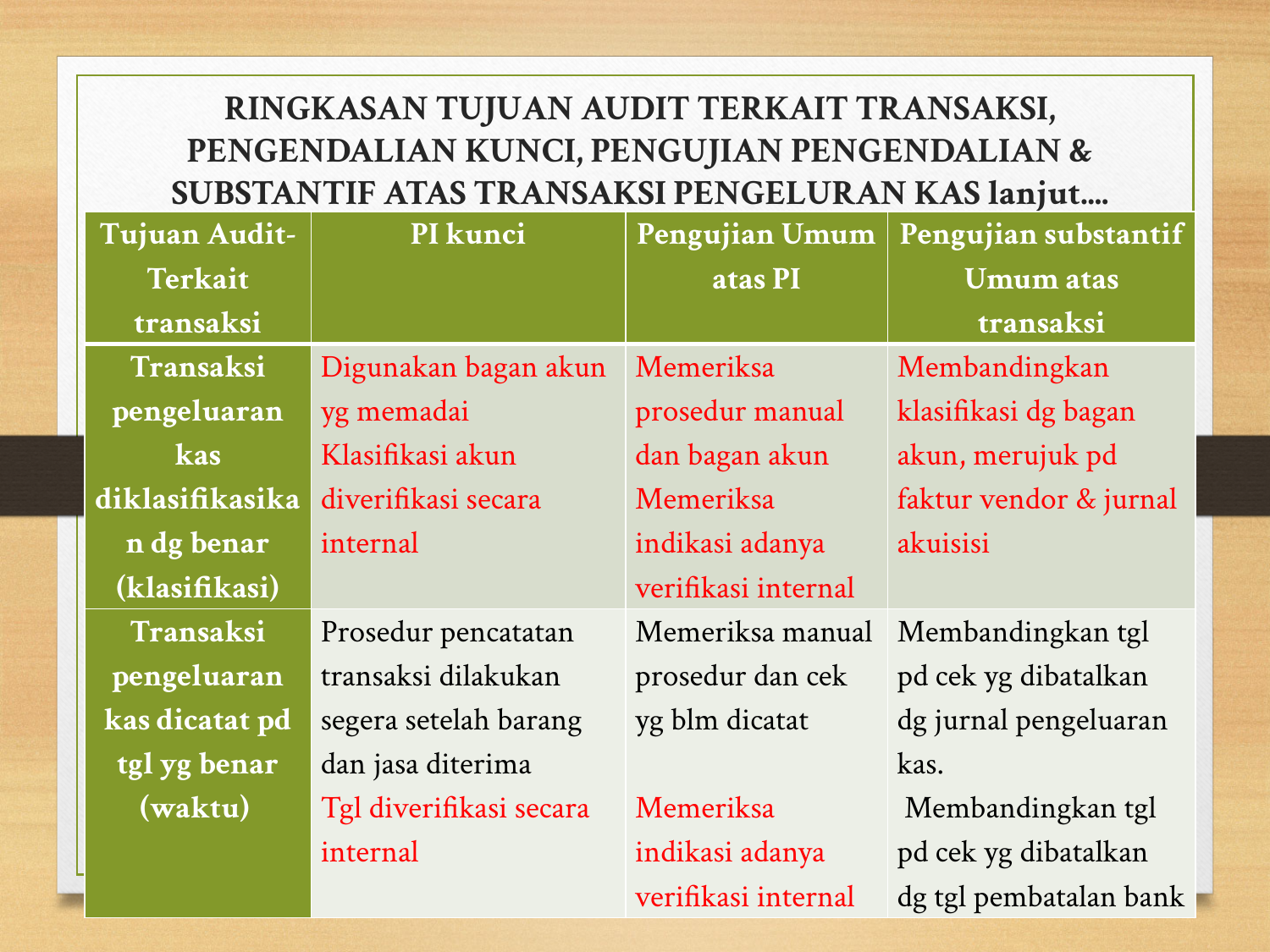

# RINGKASAN TUJUAN AUDIT TERKAIT TRANSAKSI, PENGENDALIAN KUNCI, PENGUJIAN PENGENDALIAN & SUBSTANTIF ATAS TRANSAKSI PENGELURAN KAS lanjut....
| Tujuan Audit-Terkait transaksi | PI kunci | Pengujian Umum atas PI | Pengujian substantif Umum atas transaksi |
| --- | --- | --- | --- |
| Transaksi pengeluaran kas diklasifikasikan dg benar (klasifikasi) | Digunakan bagan akun yg memadai Klasifikasi akun diverifikasi secara internal | Memeriksa prosedur manual dan bagan akun Memeriksa indikasi adanya verifikasi internal | Membandingkan klasifikasi dg bagan akun, merujuk pd faktur vendor & jurnal akuisisi |
| Transaksi pengeluaran kas dicatat pd tgl yg benar (waktu) | Prosedur pencatatan transaksi dilakukan segera setelah barang dan jasa diterima Tgl diverifikasi secara internal | Memeriksa manual prosedur dan cek yg blm dicatat   Memeriksa indikasi adanya verifikasi internal | Membandingkan tgl pd cek yg dibatalkan dg jurnal pengeluaran kas.  Membandingkan tgl pd cek yg dibatalkan dg tgl pembatalan bank |